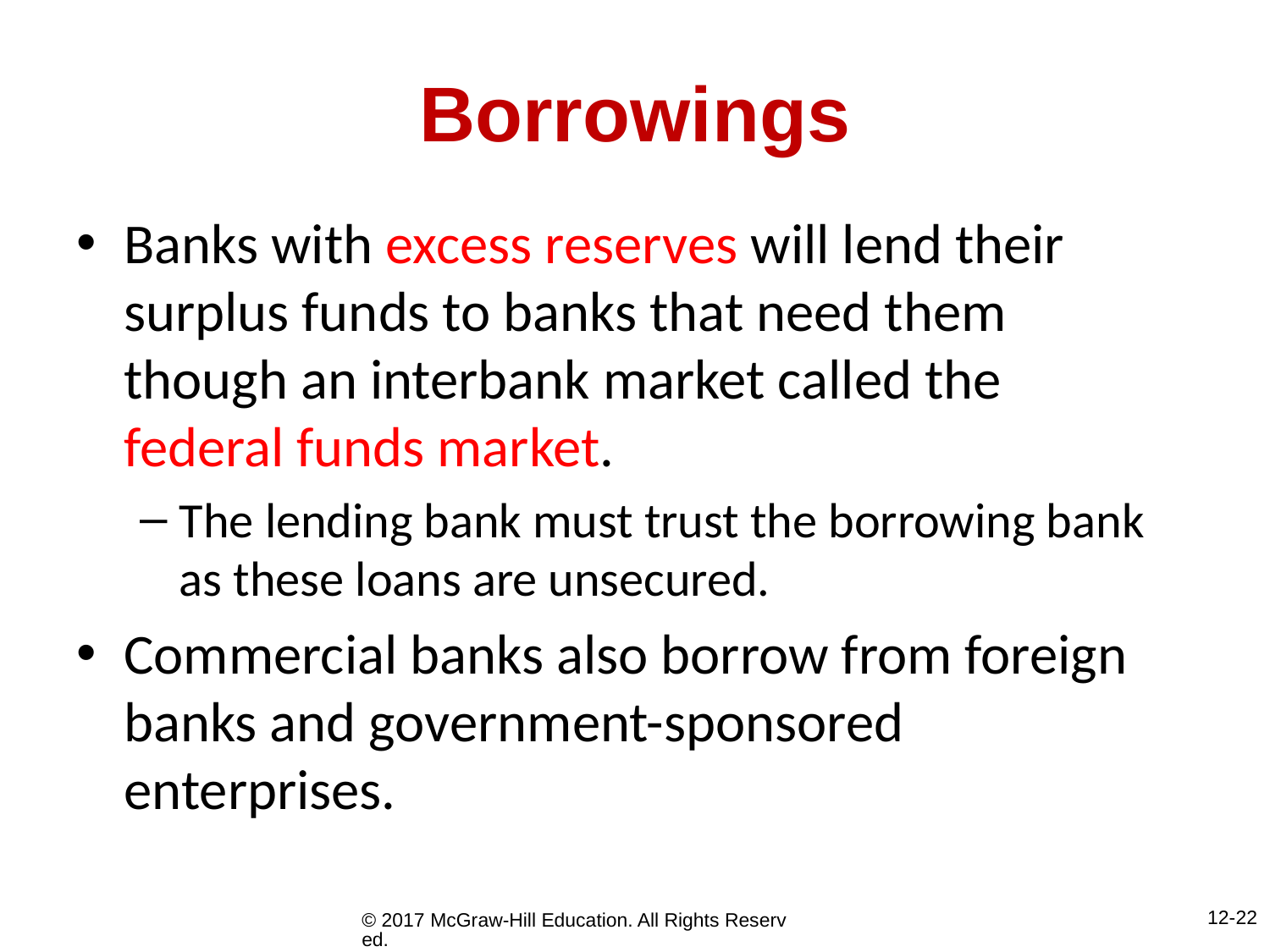

# Borrowings
Banks with excess reserves will lend their surplus funds to banks that need them though an interbank market called the federal funds market.
The lending bank must trust the borrowing bank as these loans are unsecured.
Commercial banks also borrow from foreign banks and government-sponsored enterprises.
12-22
© 2017 McGraw-Hill Education. All Rights Reserved.